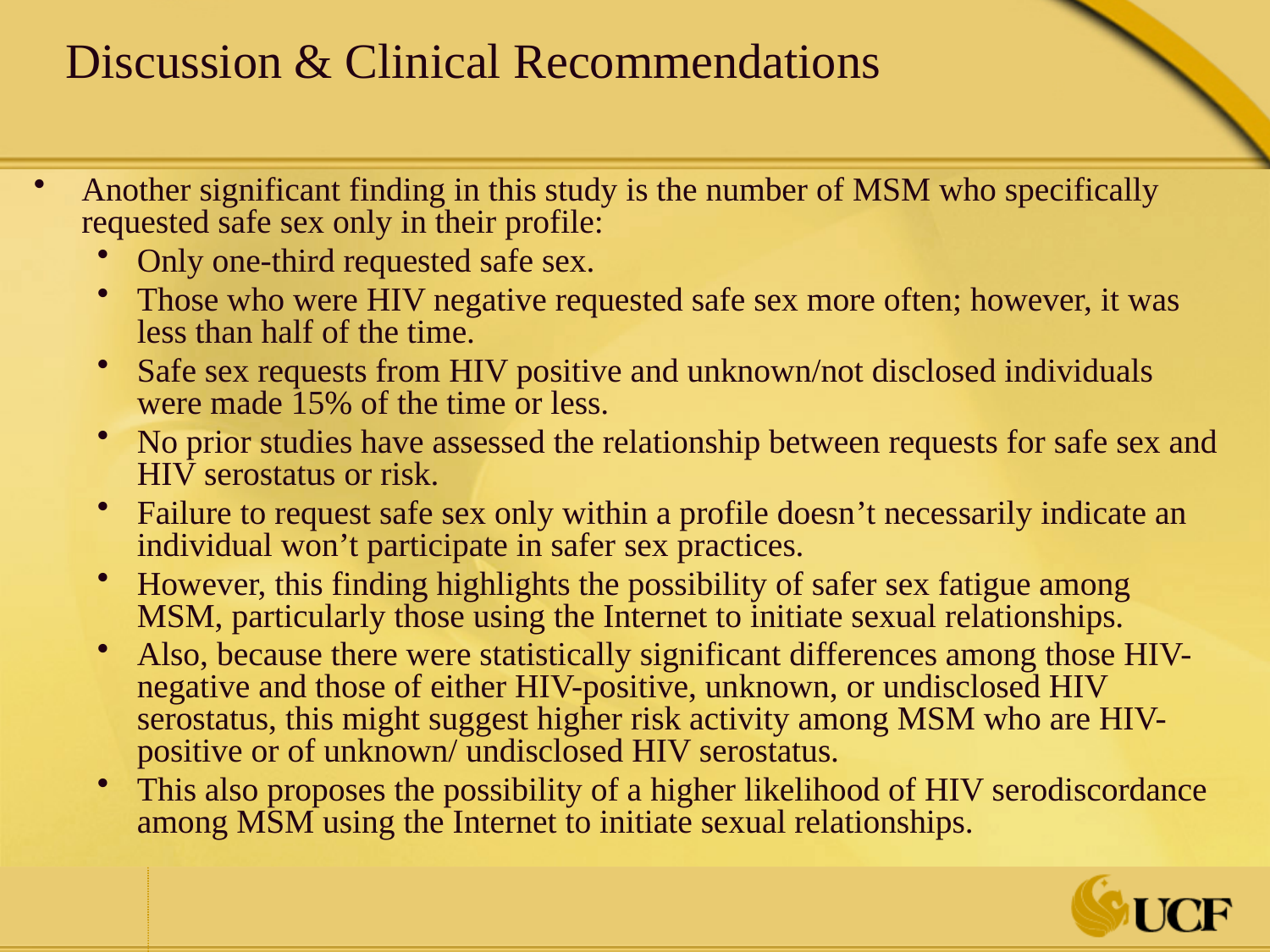

# Discussion & Clinical Recommendations
Another significant finding in this study is the number of MSM who specifically requested safe sex only in their profile:
Only one-third requested safe sex.
Those who were HIV negative requested safe sex more often; however, it was less than half of the time.
Safe sex requests from HIV positive and unknown/not disclosed individuals were made 15% of the time or less.
No prior studies have assessed the relationship between requests for safe sex and HIV serostatus or risk.
Failure to request safe sex only within a profile doesn’t necessarily indicate an individual won’t participate in safer sex practices.
However, this finding highlights the possibility of safer sex fatigue among MSM, particularly those using the Internet to initiate sexual relationships.
Also, because there were statistically significant differences among those HIV-negative and those of either HIV-positive, unknown, or undisclosed HIV serostatus, this might suggest higher risk activity among MSM who are HIV-positive or of unknown/ undisclosed HIV serostatus.
This also proposes the possibility of a higher likelihood of HIV serodiscordance among MSM using the Internet to initiate sexual relationships.